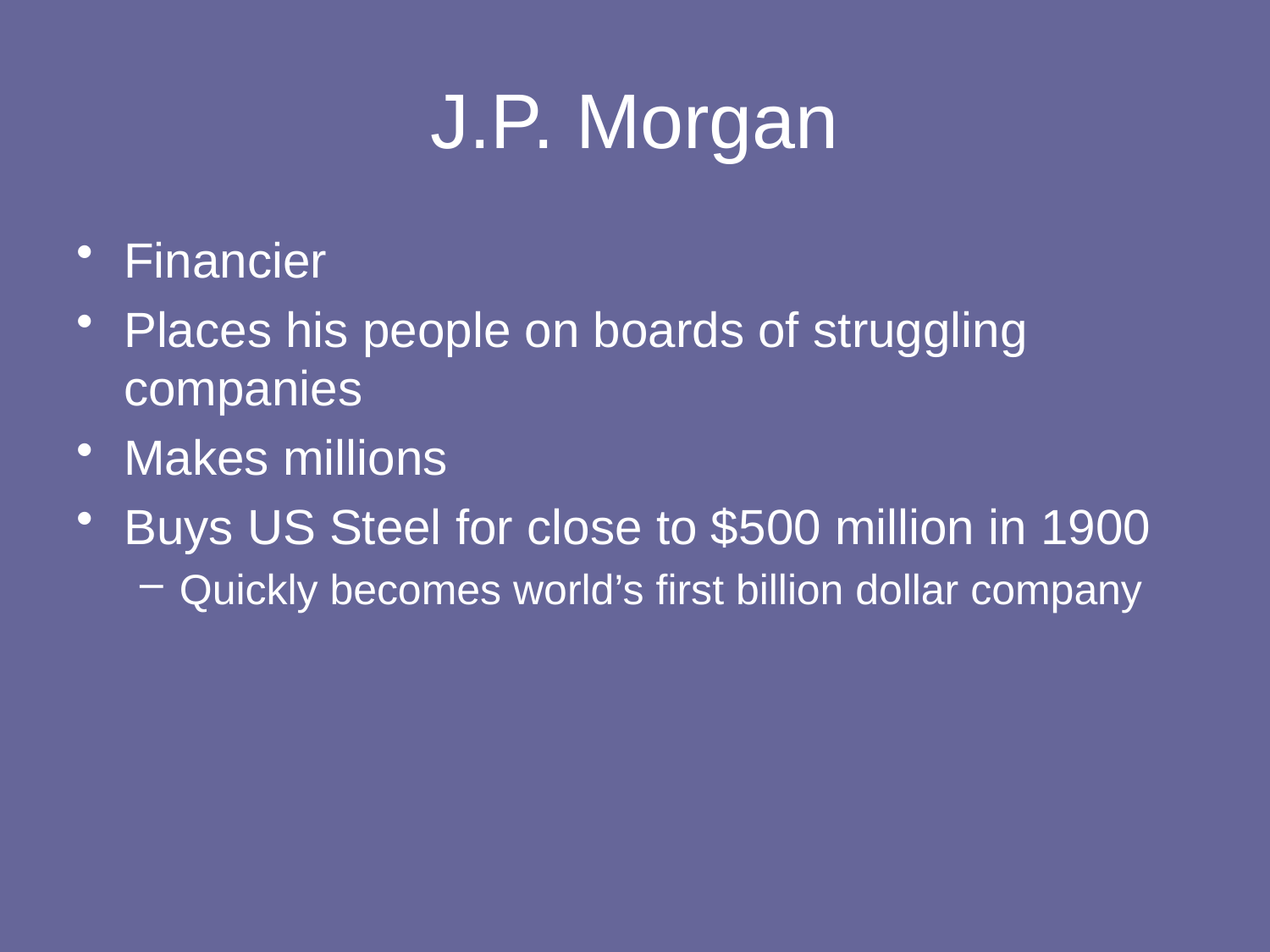

# J.P. Morgan
Financier
Places his people on boards of struggling companies
Makes millions
Buys US Steel for close to $500 million in 1900
Quickly becomes world’s first billion dollar company